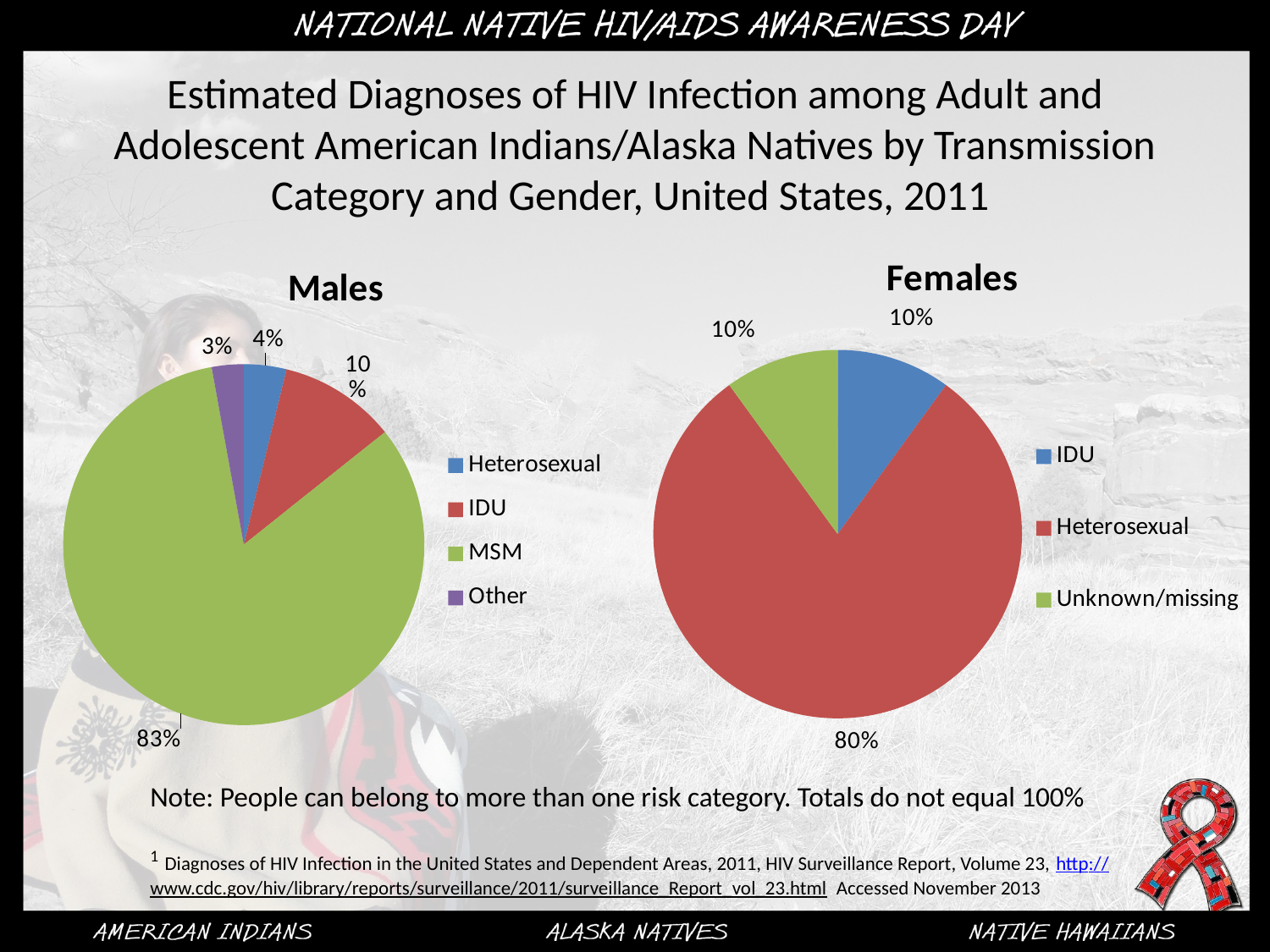

# Estimated Diagnoses of HIV Infection among Adult and Adolescent American Indians/Alaska Natives by Transmission Category and Gender, United States, 2011

### Chart: Females

| Category | Percent |
|---|---|
| IDU | 0.1 |
| Heterosexual | 0.8 |
| Unknown/missing | 0.1 |

### Chart: Males

| Category | Percent |
|---|---|
| Heterosexual | 0.04000000000000002 |
| IDU | 0.11 |
| MSM | 0.8700000000000006 |
| Other | 0.030000000000000002 |
Note: People can belong to more than one risk category. Totals do not equal 100%
1 Diagnoses of HIV Infection in the United States and Dependent Areas, 2011, HIV Surveillance Report, Volume 23, http://www.cdc.gov/hiv/library/reports/surveillance/2011/surveillance_Report_vol_23.html  Accessed November 2013